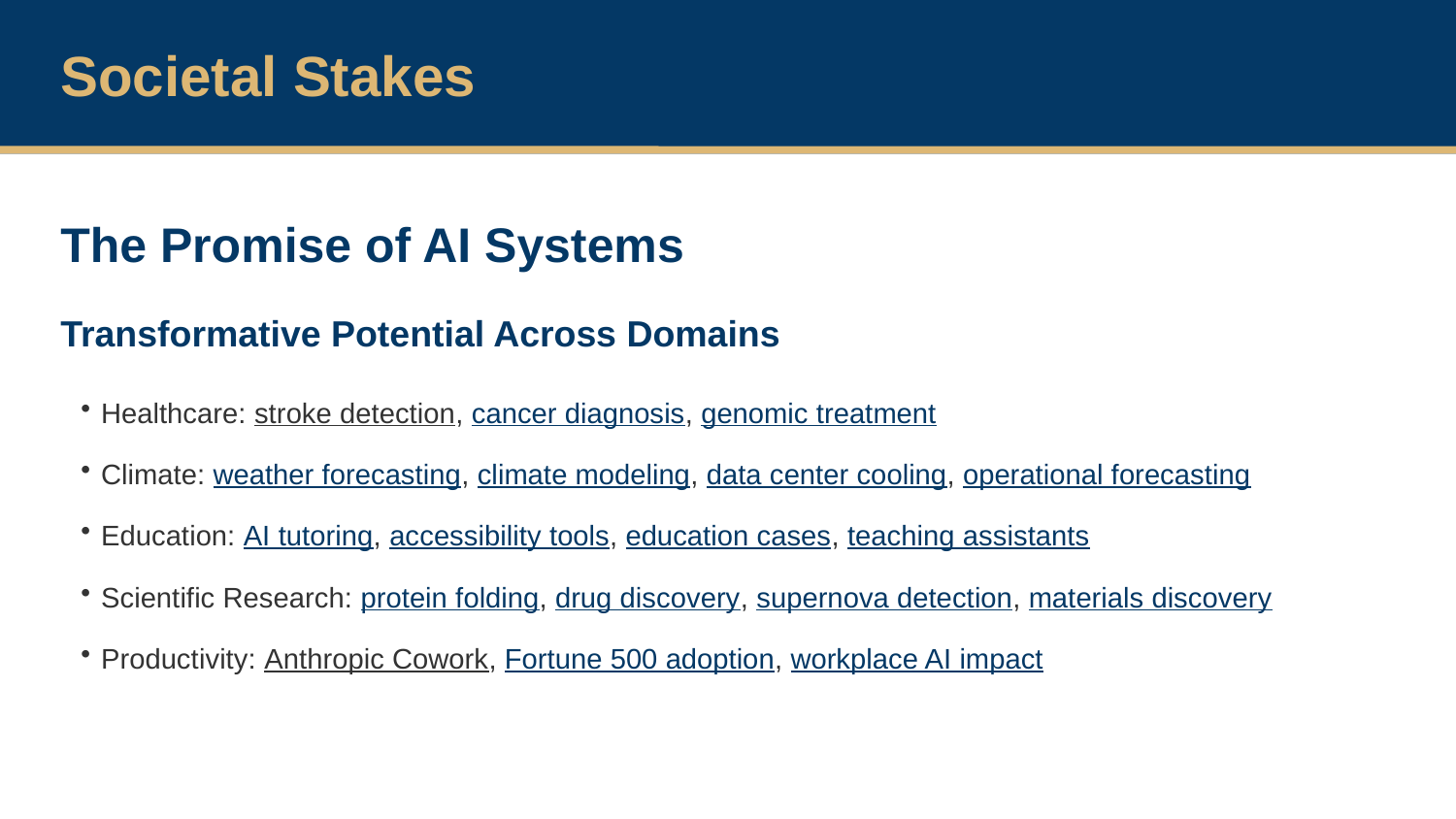

Societal Stakes

The Promise of AI Systems
Transformative Potential Across Domains
Healthcare: stroke detection, cancer diagnosis, genomic treatment
Climate: weather forecasting, climate modeling, data center cooling, operational forecasting
Education: AI tutoring, accessibility tools, education cases, teaching assistants
Scientific Research: protein folding, drug discovery, supernova detection, materials discovery
Productivity: Anthropic Cowork, Fortune 500 adoption, workplace AI impact